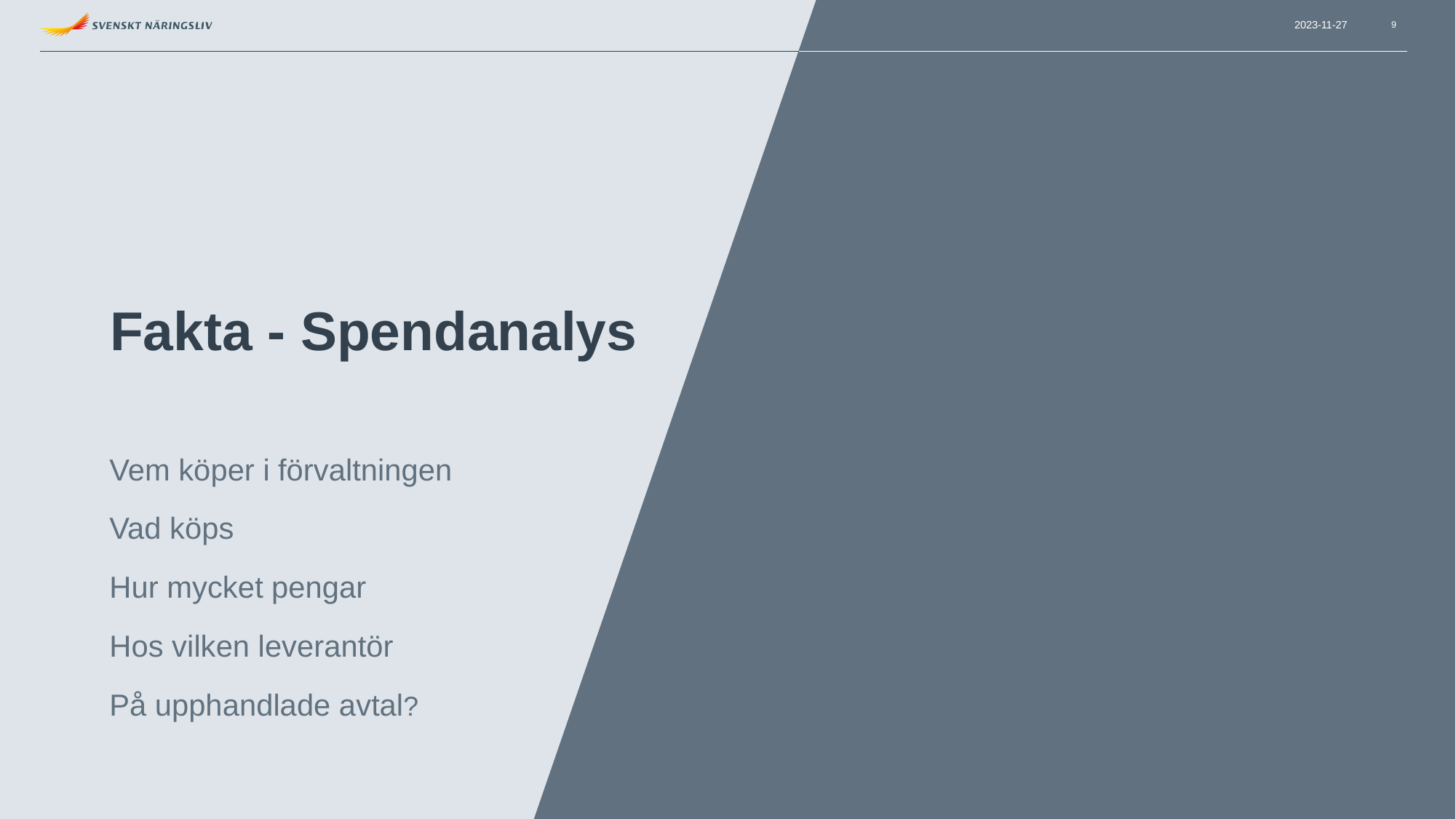

2023-11-27
9
# Fakta - Spendanalys

Vem köper i förvaltningen
Vad köps
Hur mycket pengar
Hos vilken leverantör
På upphandlade avtal?